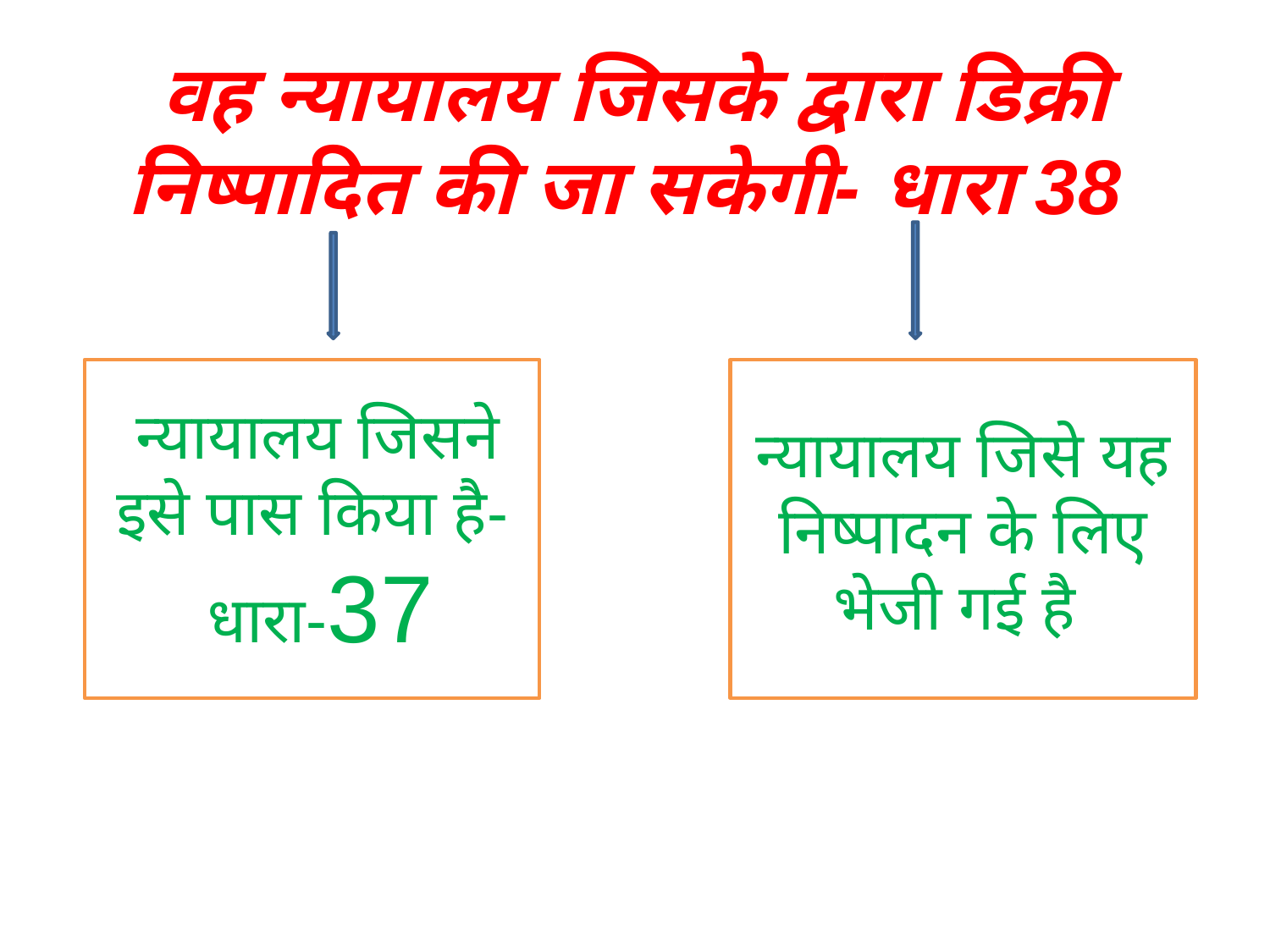

वह न्यायालय जिसके द्वारा डिक्री निष्पादित की जा सकेगी- धारा 38

 न्यायालय जिसने इसे पास किया है-
 धारा-37
न्यायालय जिसे यह निष्पादन के लिए भेजी गई है